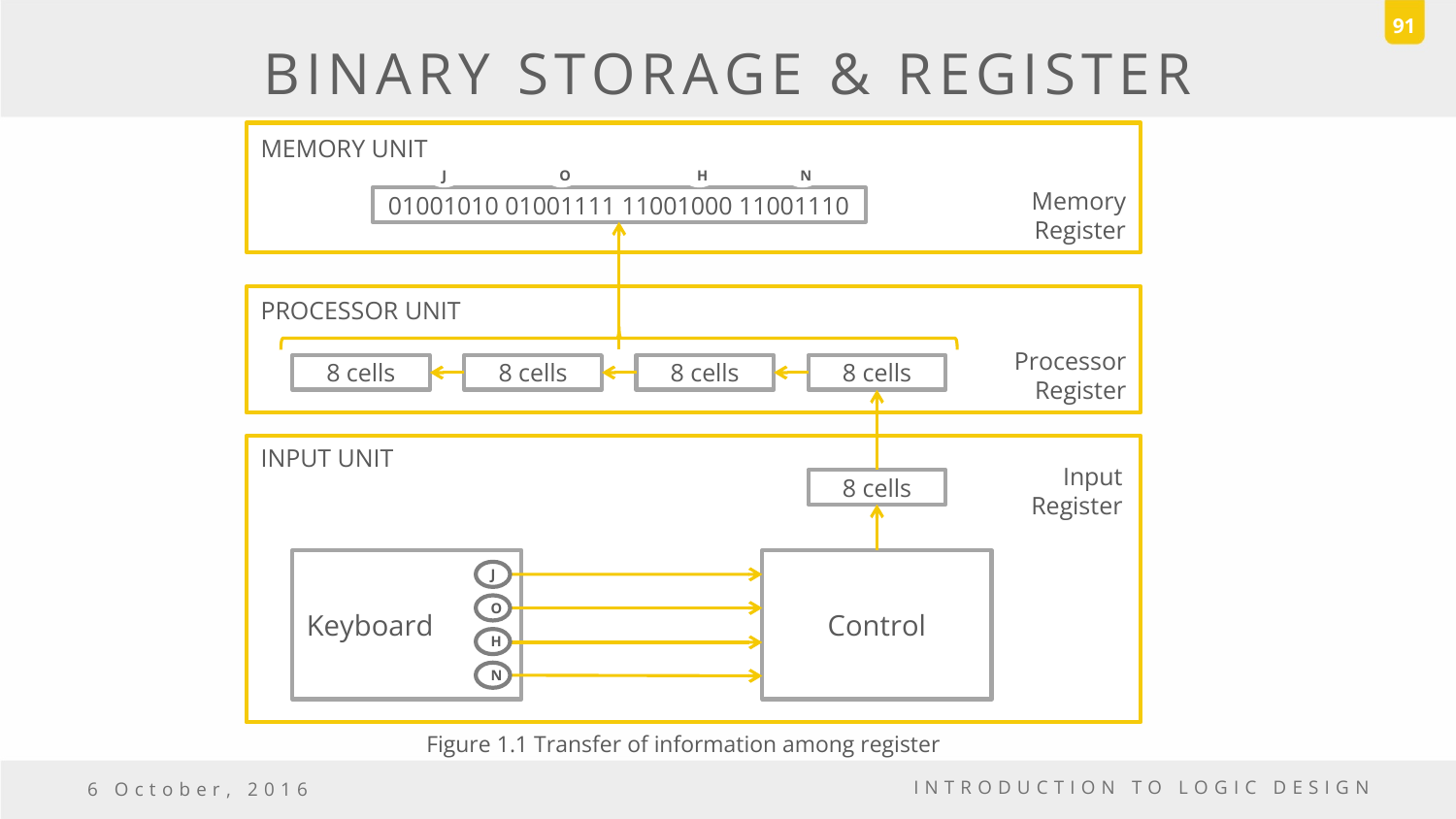

91
# BINARY STORAGE & REGISTER

MEMORY UNIT
J
O
H
N
Memory Register
01001010 01001111 11001000 11001110

PROCESSOR UNIT
Processor Register
8 cells
8 cells
8 cells
8 cells

INPUT UNIT
Input Register
8 cells
Keyboard
Control
J
O
H
N
Figure 1.1 Transfer of information among register
6 October, 2016
INTRODUCTION TO LOGIC DESIGN